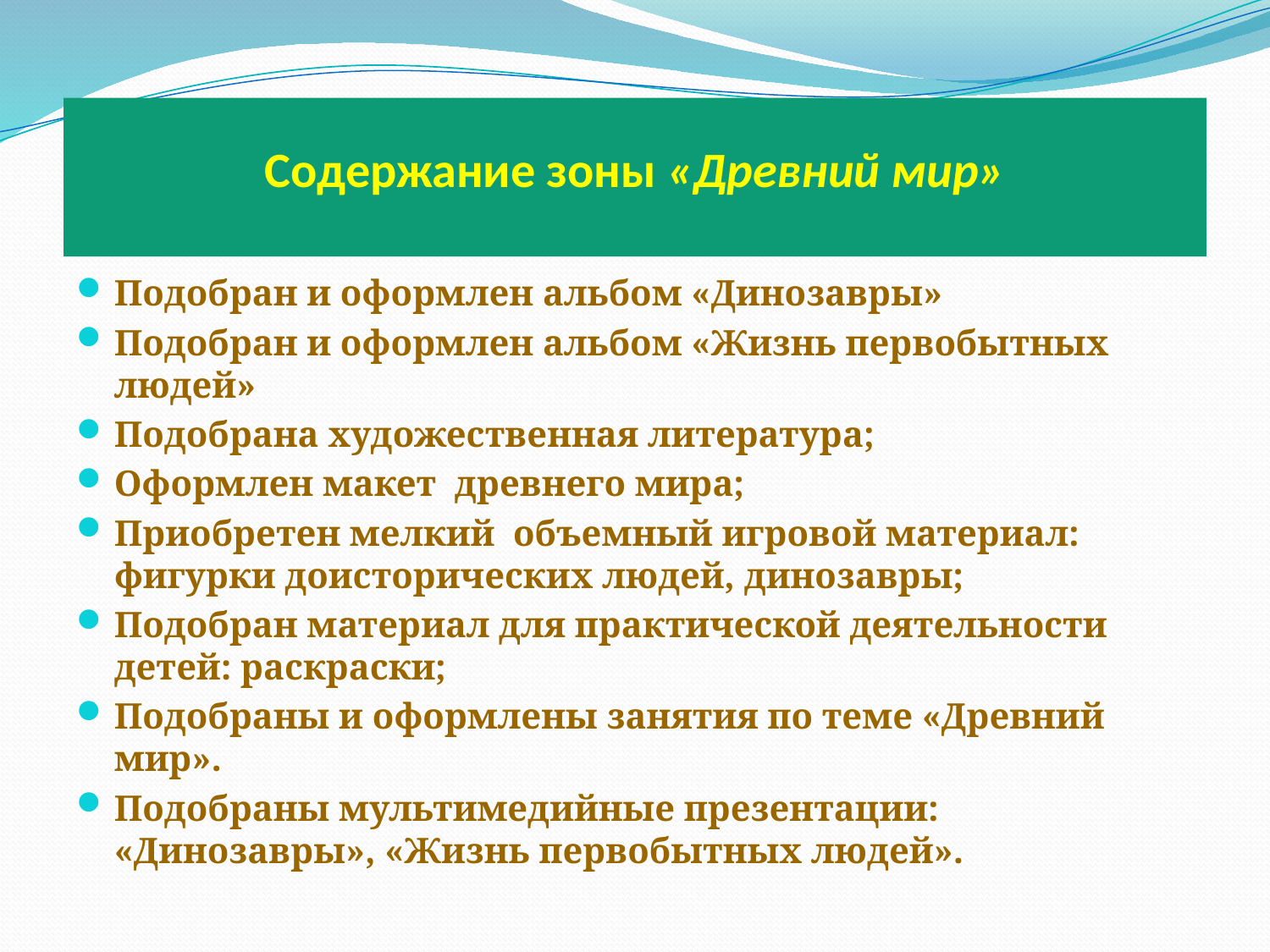

# Содержание зоны «Древний мир»
Подобран и оформлен альбом «Динозавры»
Подобран и оформлен альбом «Жизнь первобытных людей»
Подобрана художественная литература;
Оформлен макет  древнего мира;
Приобретен мелкий  объемный игровой материал: фигурки доисторических людей, динозавры;
Подобран материал для практической деятельности детей: раскраски;
Подобраны и оформлены занятия по теме «Древний мир».
Подобраны мультимедийные презентации: «Динозавры», «Жизнь первобытных людей».